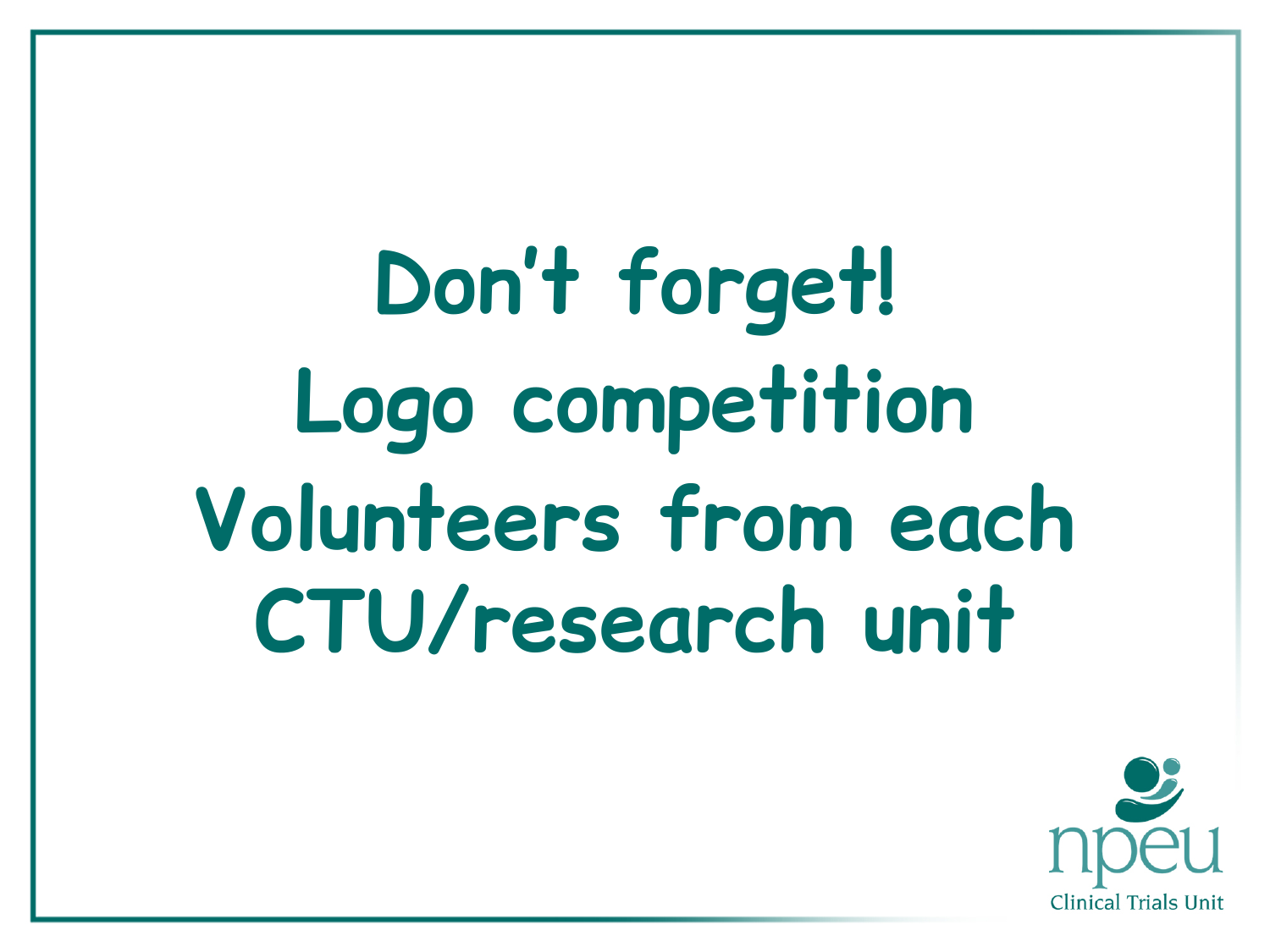

Don’t forget!
Logo competition
Volunteers from each CTU/research unit